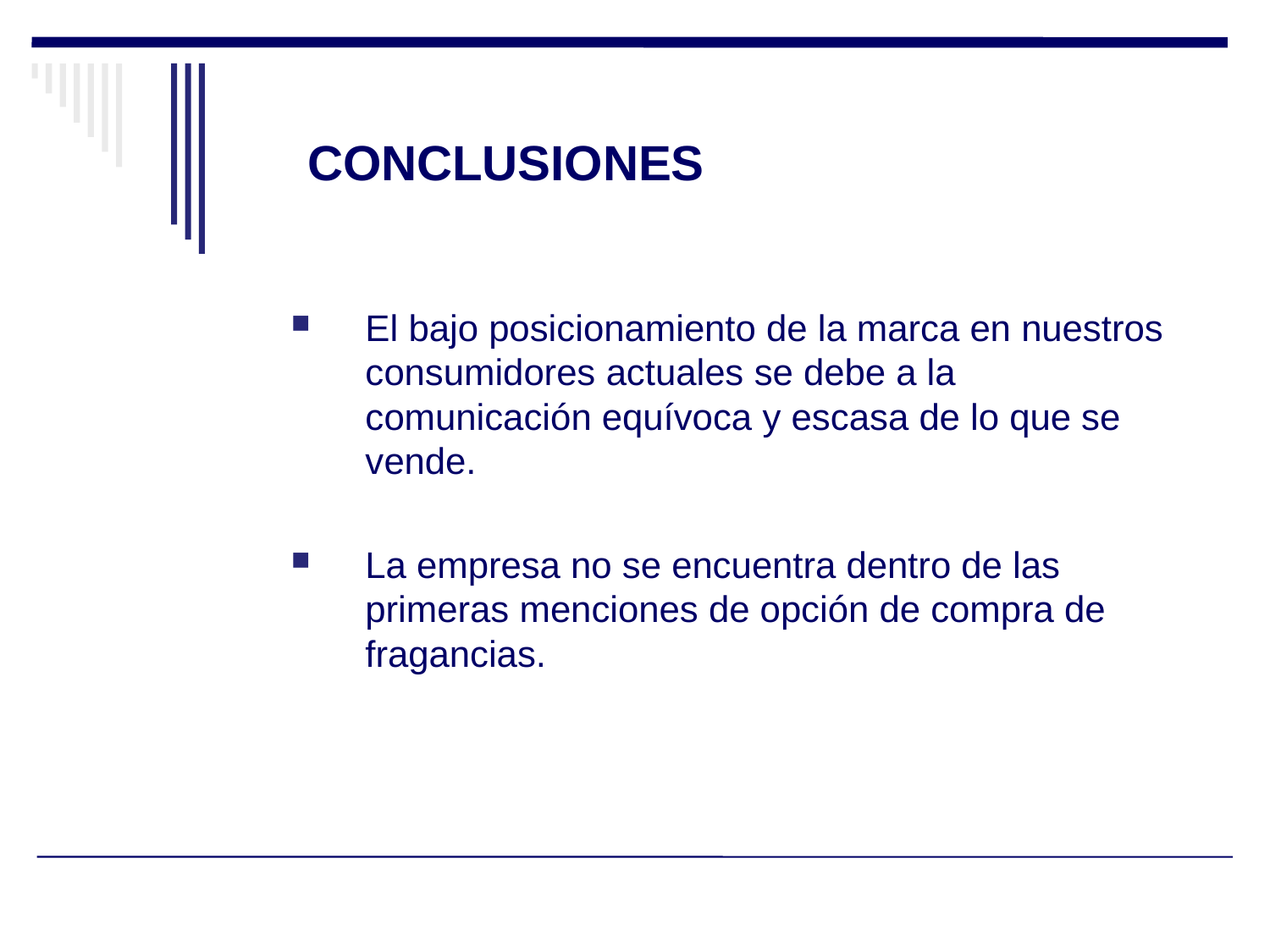

CONCLUSIONES

El bajo posicionamiento de la marca en nuestros consumidores actuales se debe a la comunicación equívoca y escasa de lo que se vende.

La empresa no se encuentra dentro de las primeras menciones de opción de compra de fragancias.